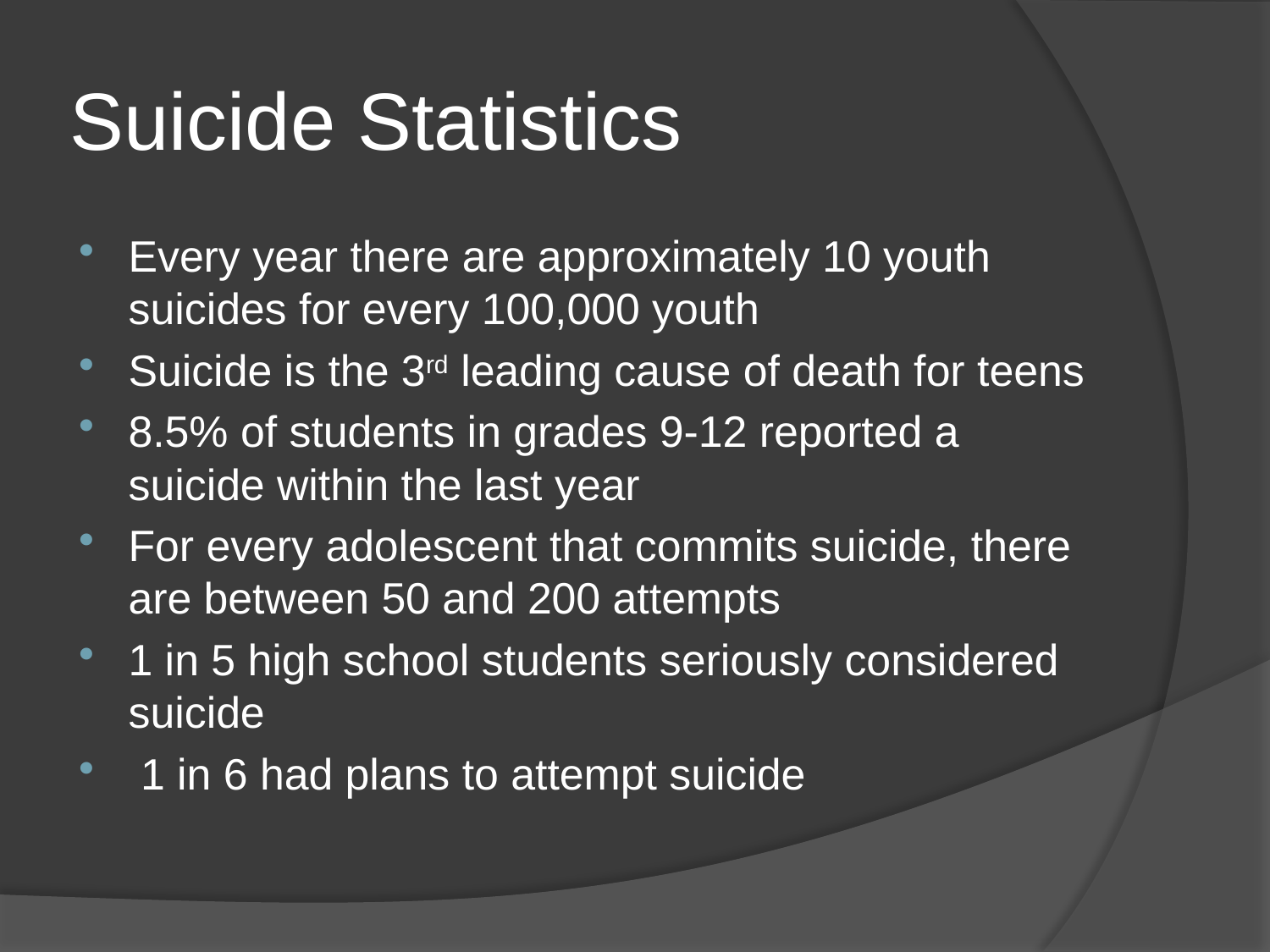

# Suicide Statistics
Every year there are approximately 10 youth suicides for every 100,000 youth
Suicide is the 3rd leading cause of death for teens
8.5% of students in grades 9-12 reported a suicide within the last year
For every adolescent that commits suicide, there are between 50 and 200 attempts
1 in 5 high school students seriously considered suicide
 1 in 6 had plans to attempt suicide